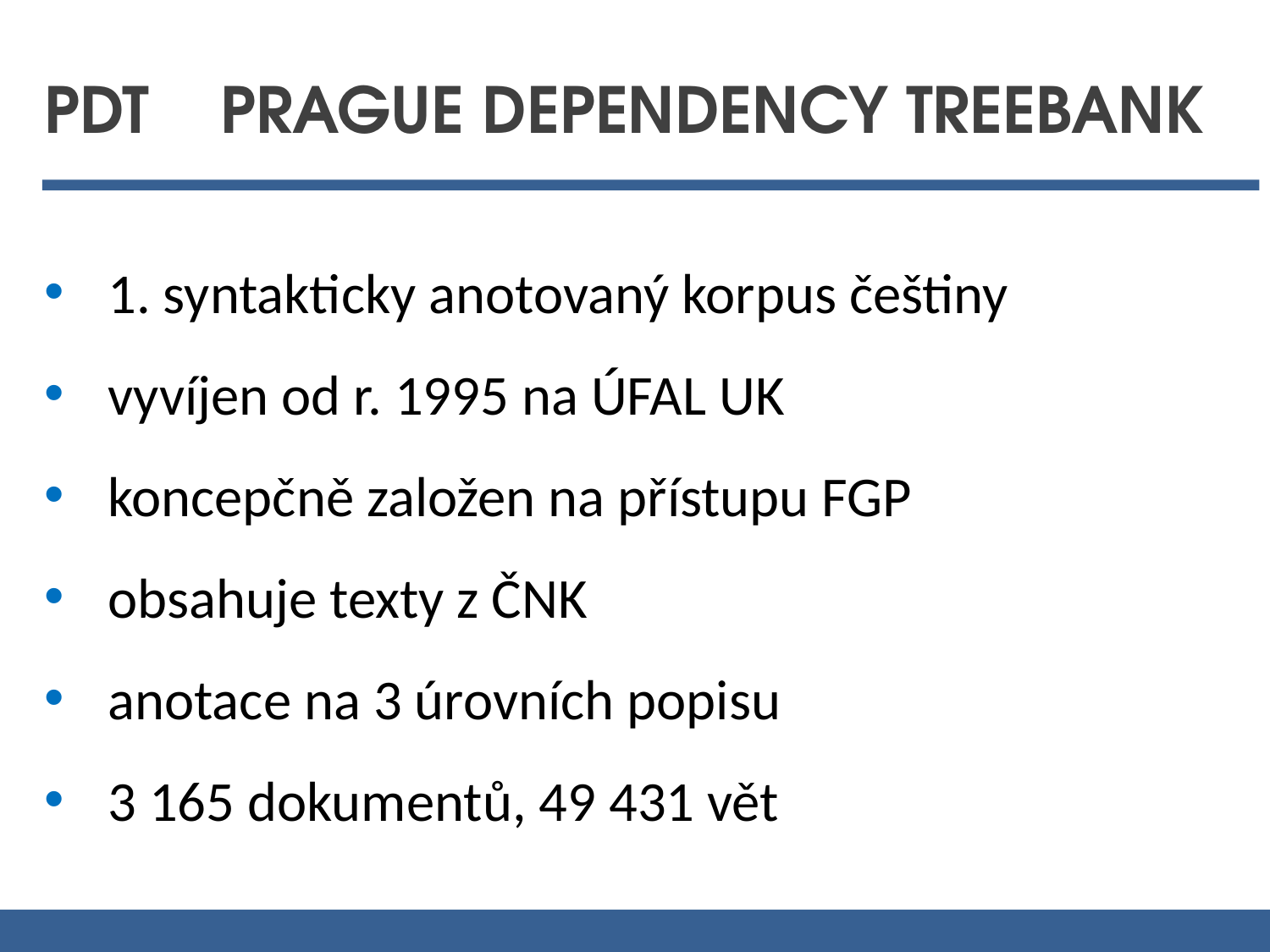

PDT    Prague Dependency Treebank

1. syntakticky anotovaný korpus češtiny
vyvíjen od r. 1995 na ÚFAL UK
koncepčně založen na přístupu FGP
obsahuje texty z ČNK
anotace na 3 úrovních popisu
3 165 dokumentů, 49 431 vět